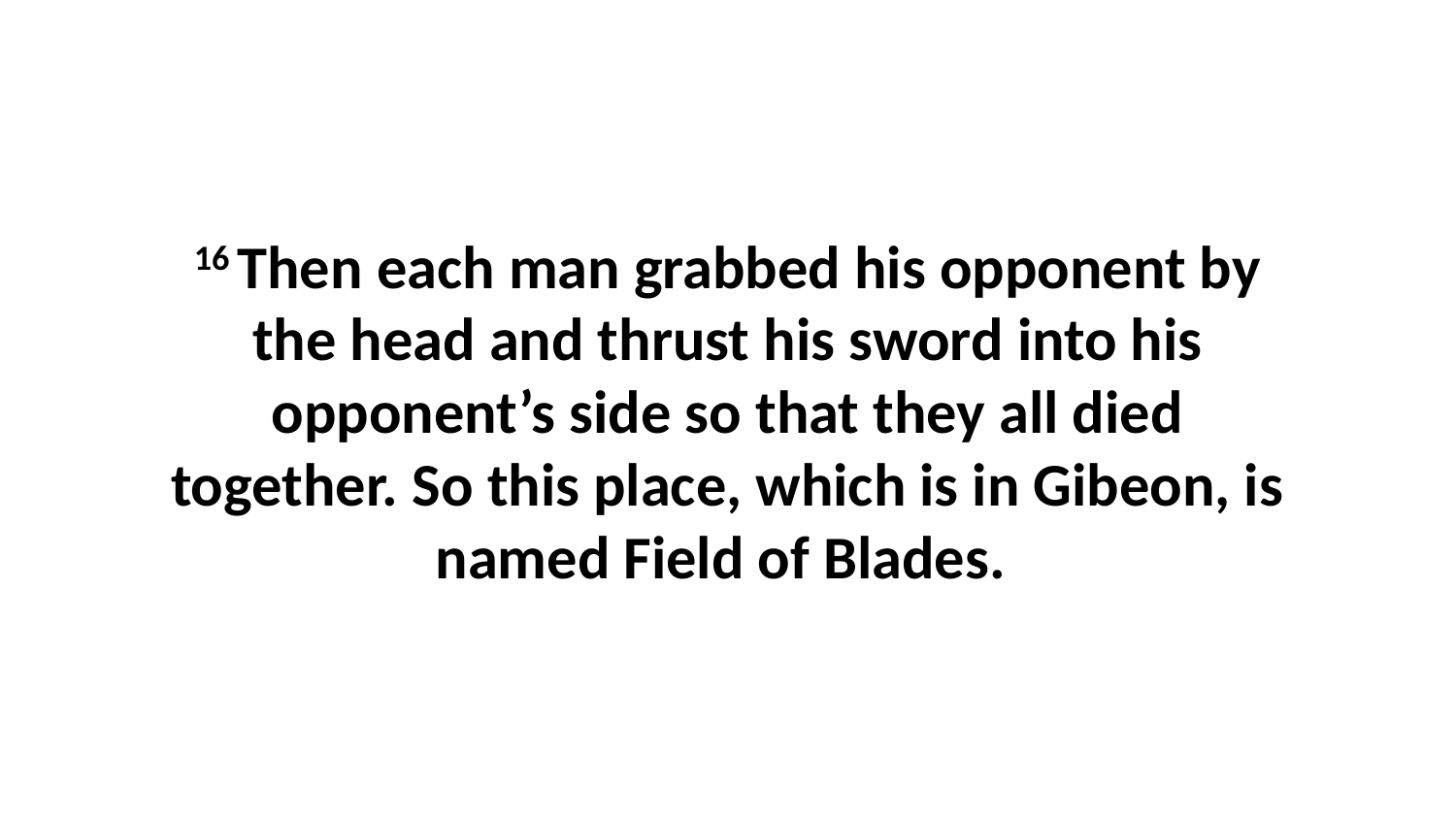

16 Then each man grabbed his opponent by the head and thrust his sword into his opponent’s side so that they all died together. So this place, which is in Gibeon, is named Field of Blades.